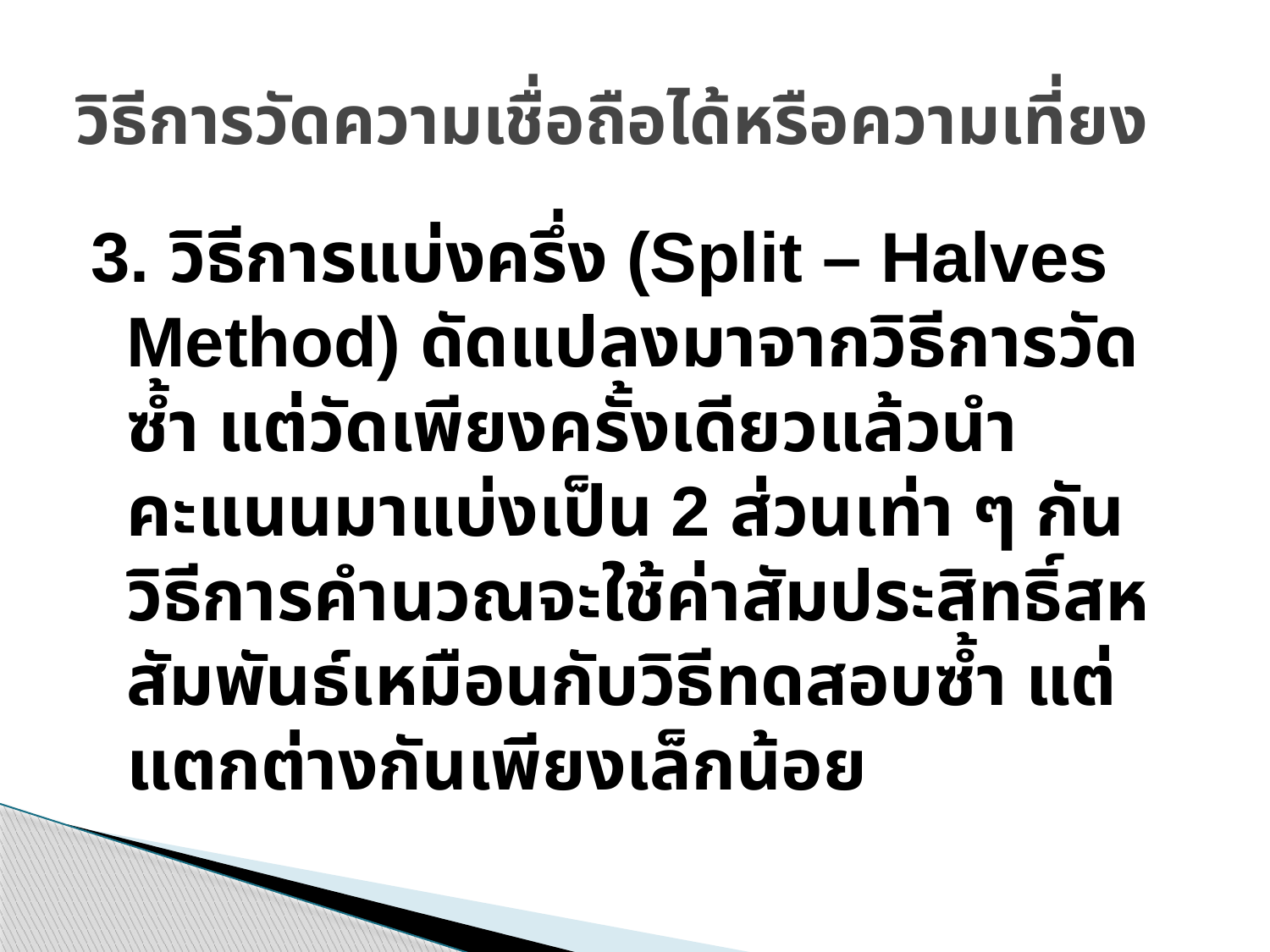

# วิธีการวัดความเชื่อถือได้หรือความเที่ยง
3. วิธีการแบ่งครึ่ง (Split – Halves Method) ดัดแปลงมาจากวิธีการวัดซ้ำ แต่วัดเพียงครั้งเดียวแล้วนำคะแนนมาแบ่งเป็น 2 ส่วนเท่า ๆ กัน วิธีการคำนวณจะใช้ค่าสัมประสิทธิ์สหสัมพันธ์เหมือนกับวิธีทดสอบซ้ำ แต่แตกต่างกันเพียงเล็กน้อย